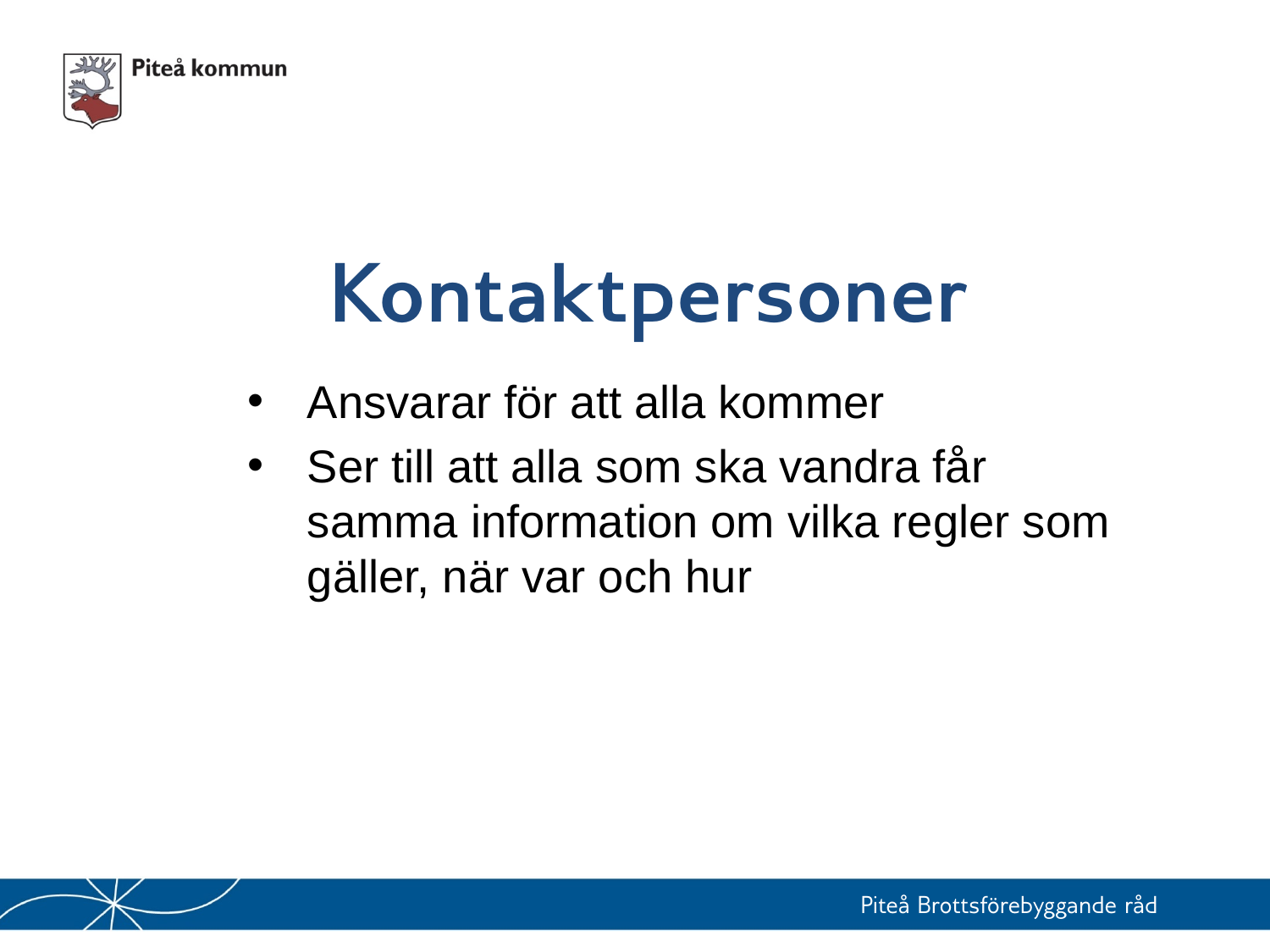

# Kontaktpersoner
Ansvarar för att alla kommer
Ser till att alla som ska vandra får samma information om vilka regler som gäller, när var och hur

Piteå Brottsförebyggande råd